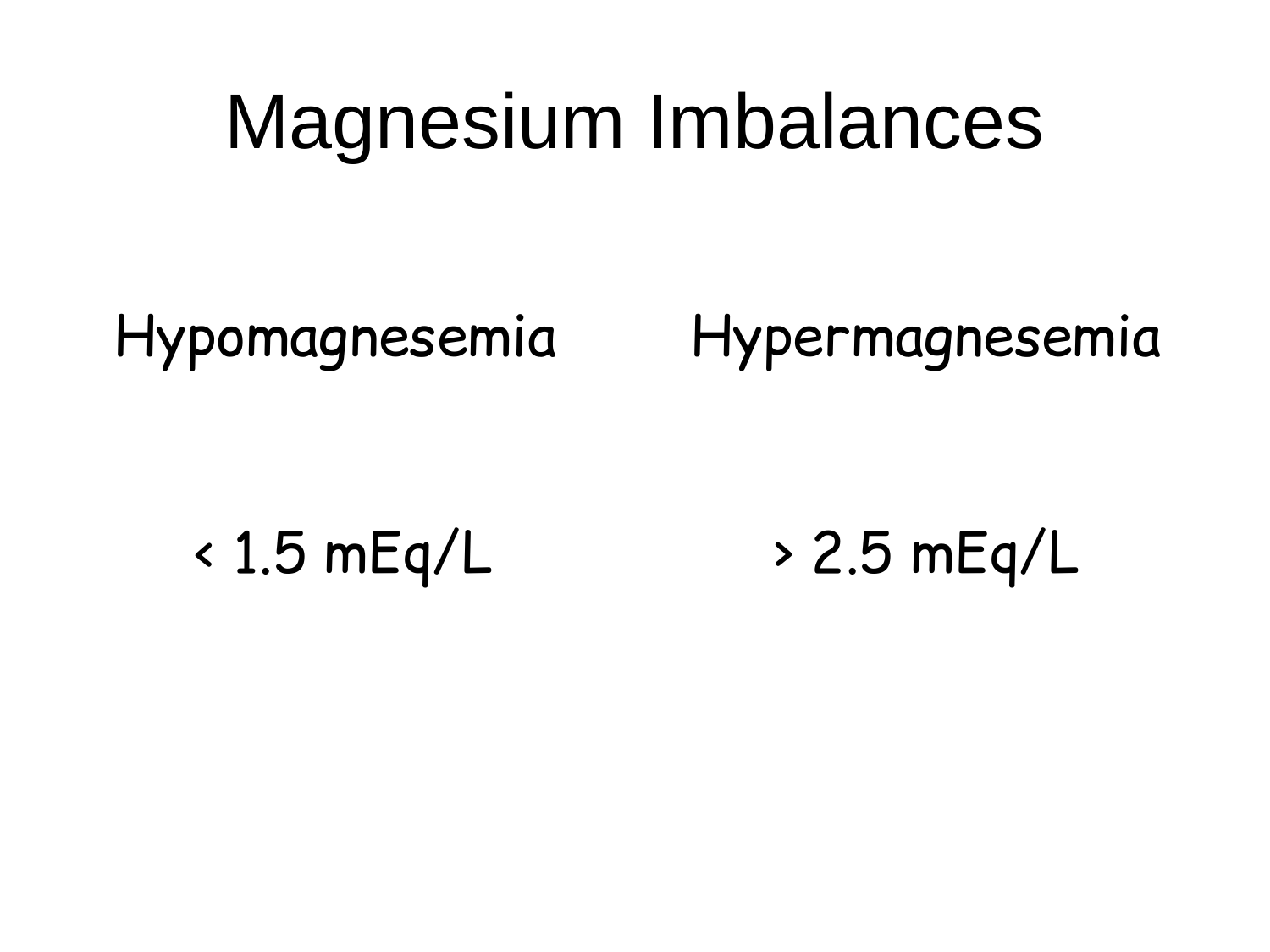

# Magnesium Imbalances

Hypomagnesemia

< 1.5 mEq/L

Hypermagnesemia

> 2.5 mEq/L